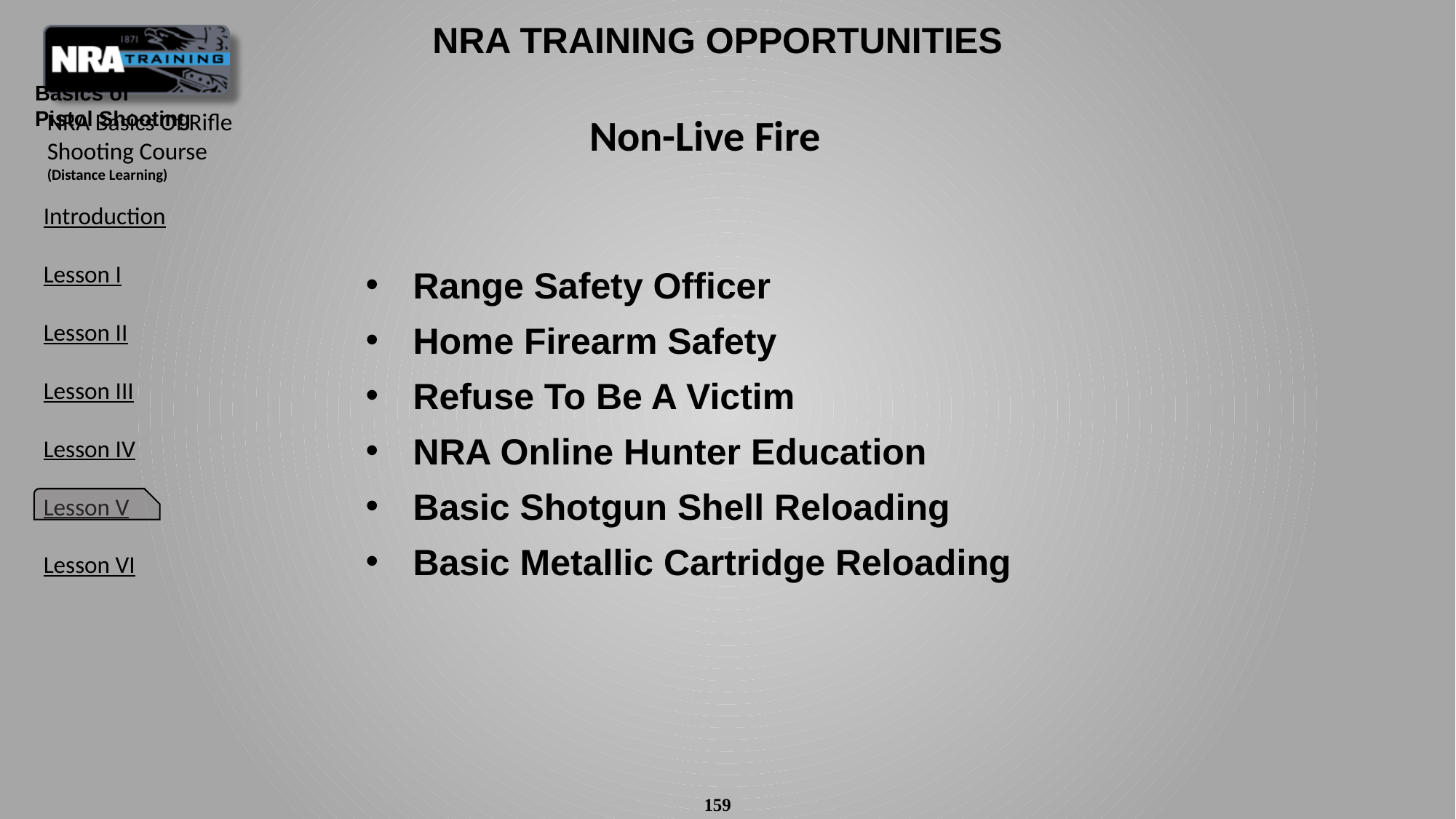

NRA Training Opportunities
Non-Live Fire
Range Safety Officer
Home Firearm Safety
Refuse To Be A Victim
NRA Online Hunter Education
Basic Shotgun Shell Reloading
Basic Metallic Cartridge Reloading

159